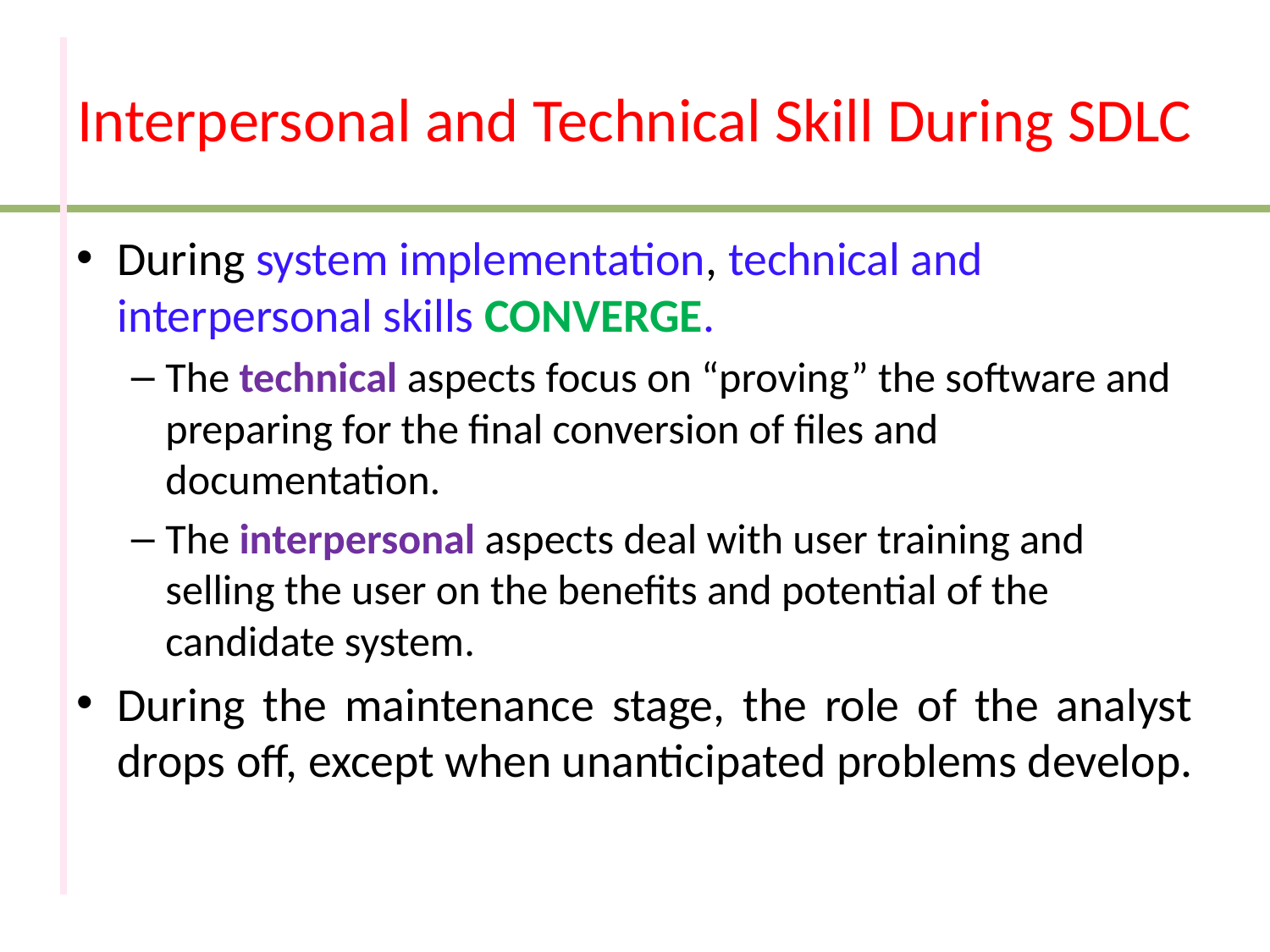

# Interpersonal and Technical Skill During SDLC
During system implementation, technical and interpersonal skills CONVERGE.
The technical aspects focus on “proving” the software and preparing for the final conversion of files and documentation.
The interpersonal aspects deal with user training and selling the user on the benefits and potential of the candidate system.
During the maintenance stage, the role of the analyst drops off, except when unanticipated problems develop.